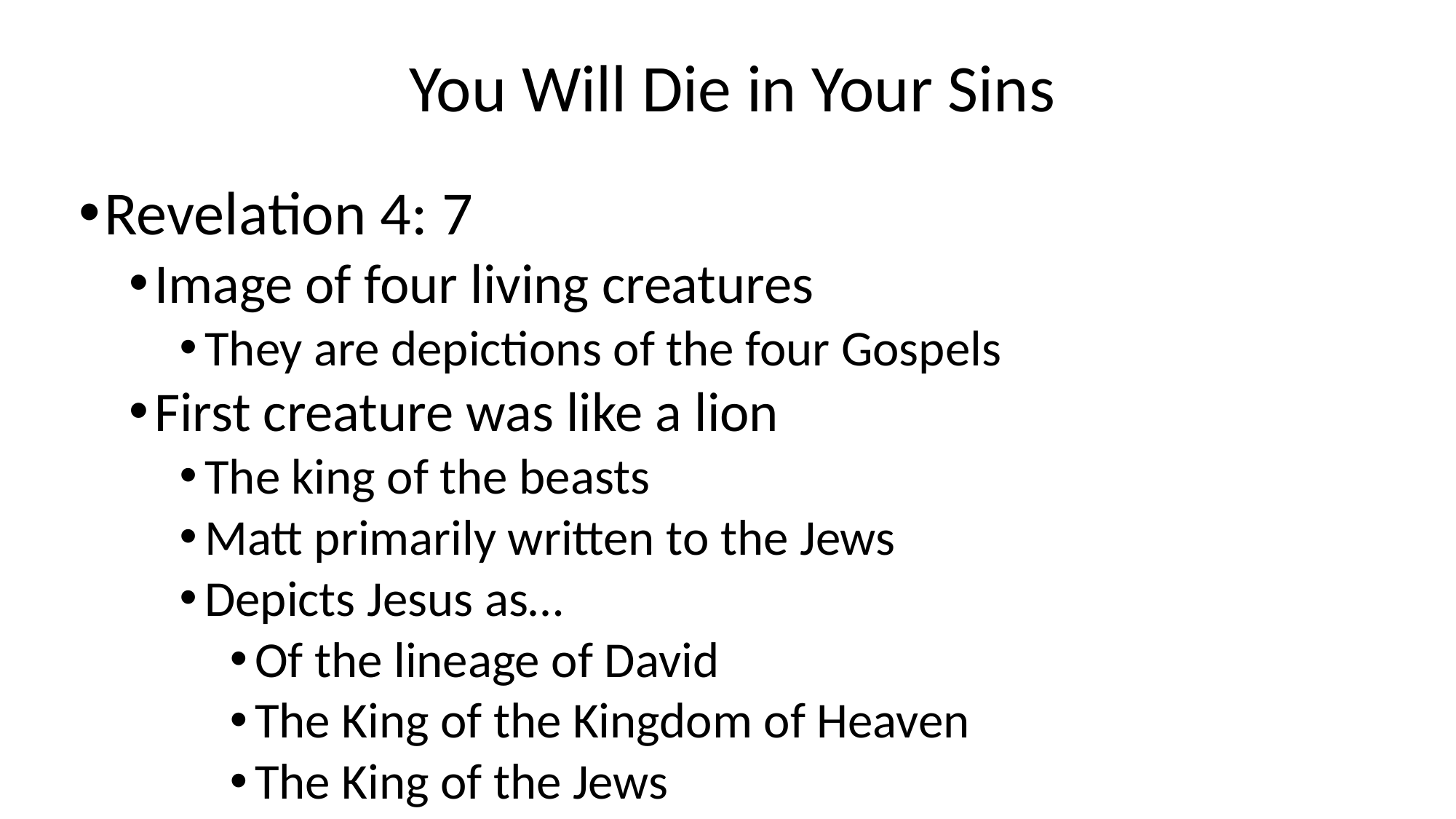

# You Will Die in Your Sins
Revelation 4: 7
Image of four living creatures
They are depictions of the four Gospels
First creature was like a lion
The king of the beasts
Matt primarily written to the Jews
Depicts Jesus as…
Of the lineage of David
The King of the Kingdom of Heaven
The King of the Jews